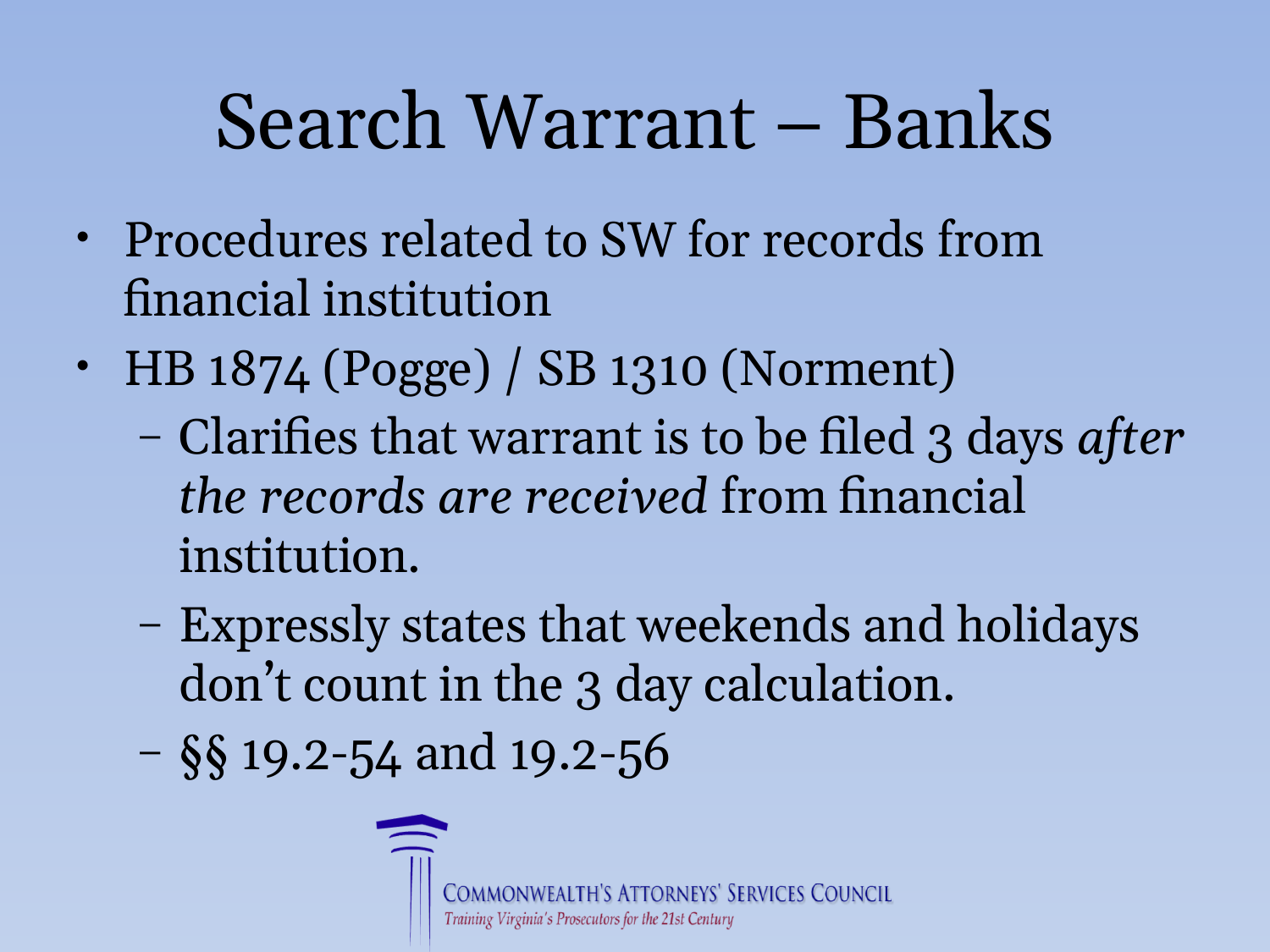

# Search Warrant – Banks
Procedures related to SW for records from financial institution
HB 1874 (Pogge) / SB 1310 (Norment)
Clarifies that warrant is to be filed 3 days after the records are received from financial institution.
Expressly states that weekends and holidays don’t count in the 3 day calculation.
§§ 19.2-54 and 19.2-56